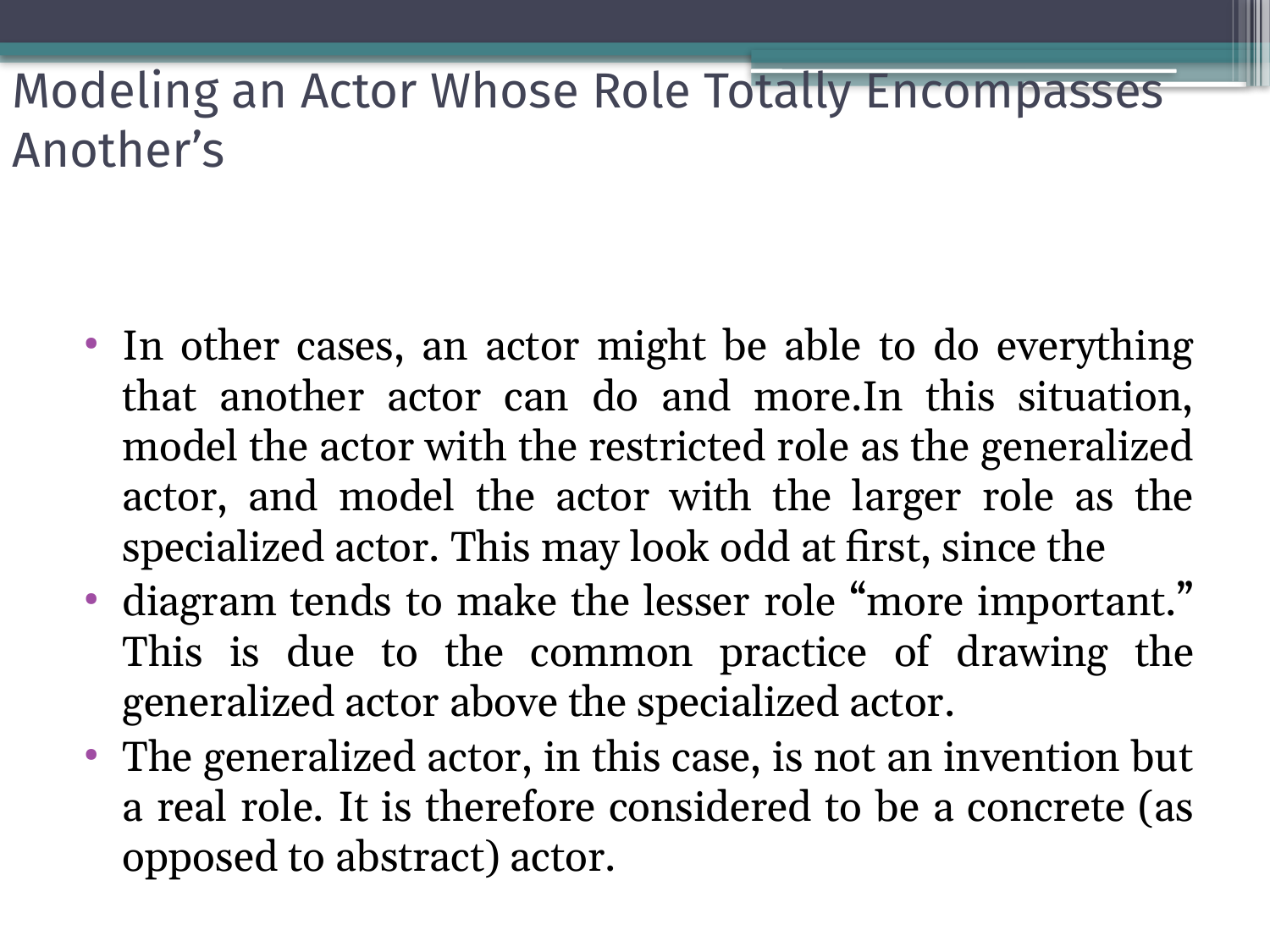

# Modeling an Actor Whose Role Totally Encompasses Another’s
In other cases, an actor might be able to do everything that another actor can do and more.In this situation, model the actor with the restricted role as the generalized actor, and model the actor with the larger role as the specialized actor. This may look odd at first, since the
diagram tends to make the lesser role “more important.” This is due to the common practice of drawing the generalized actor above the specialized actor.
The generalized actor, in this case, is not an invention but a real role. It is therefore considered to be a concrete (as opposed to abstract) actor.